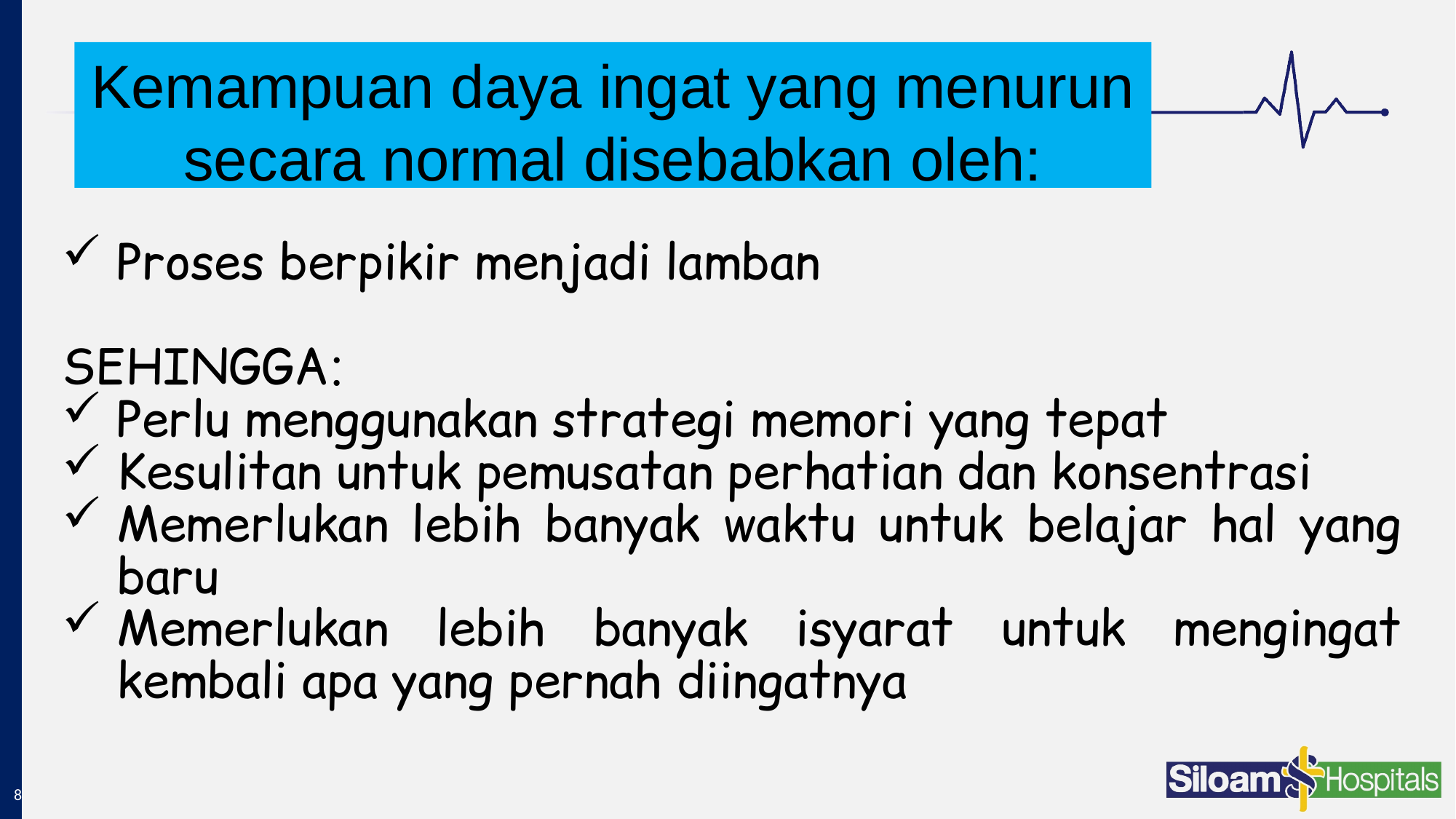

#
Kemampuan daya ingat yang menurun secara normal disebabkan oleh:
Proses berpikir menjadi lamban

SEHINGGA:
Perlu menggunakan strategi memori yang tepat
Kesulitan untuk pemusatan perhatian dan konsentrasi
Memerlukan lebih banyak waktu untuk belajar hal yang baru
Memerlukan lebih banyak isyarat untuk mengingat kembali apa yang pernah diingatnya